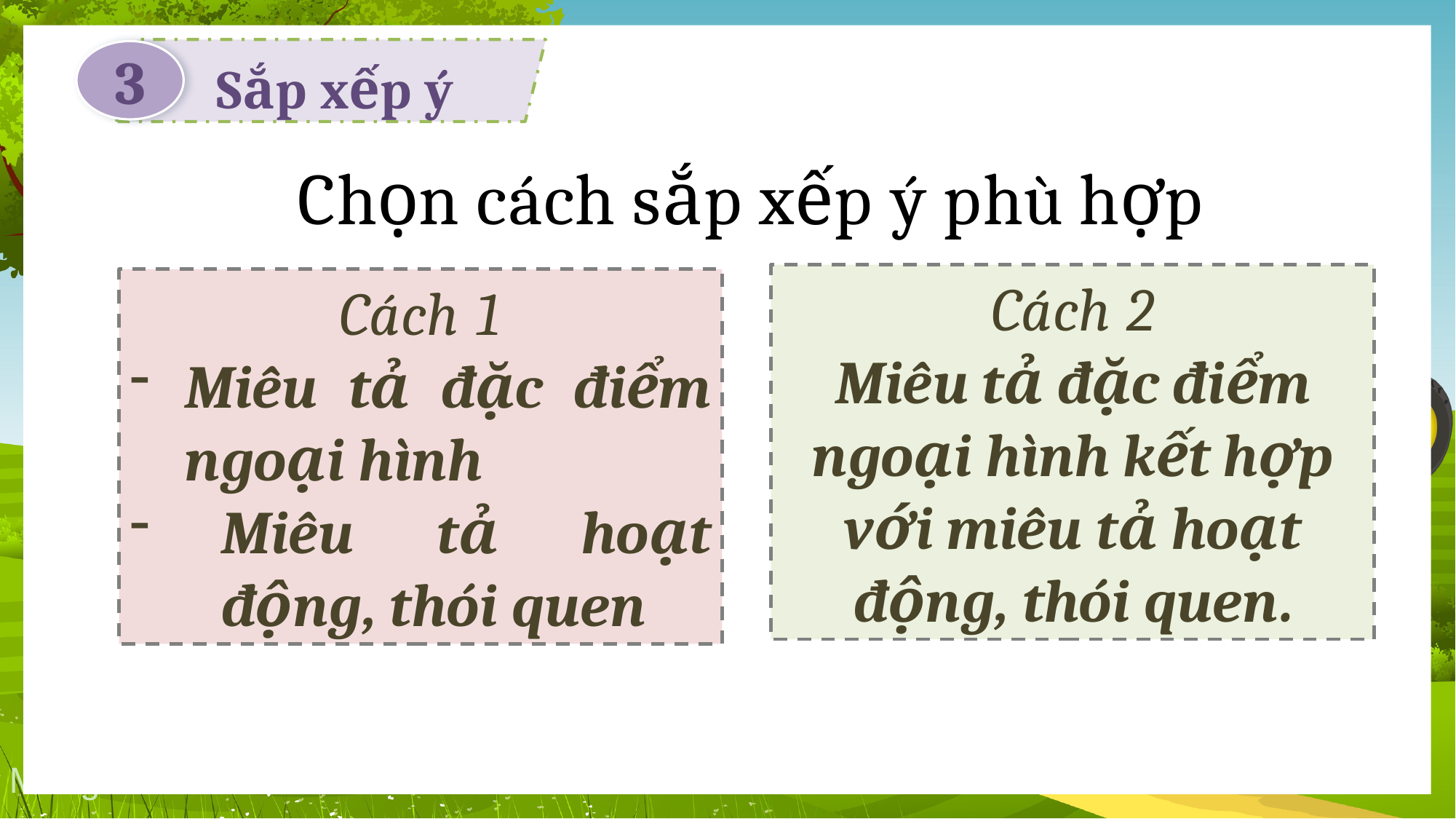

3
Sắp xếp ý
Chọn cách sắp xếp ý phù hợp
Cách 2
Miêu tả đặc điểm ngoại hình kết hợp với miêu tả hoạt động, thói quen.
Cách 1
Miêu tả đặc điểm ngoại hình
Miêu tả hoạt động, thói quen